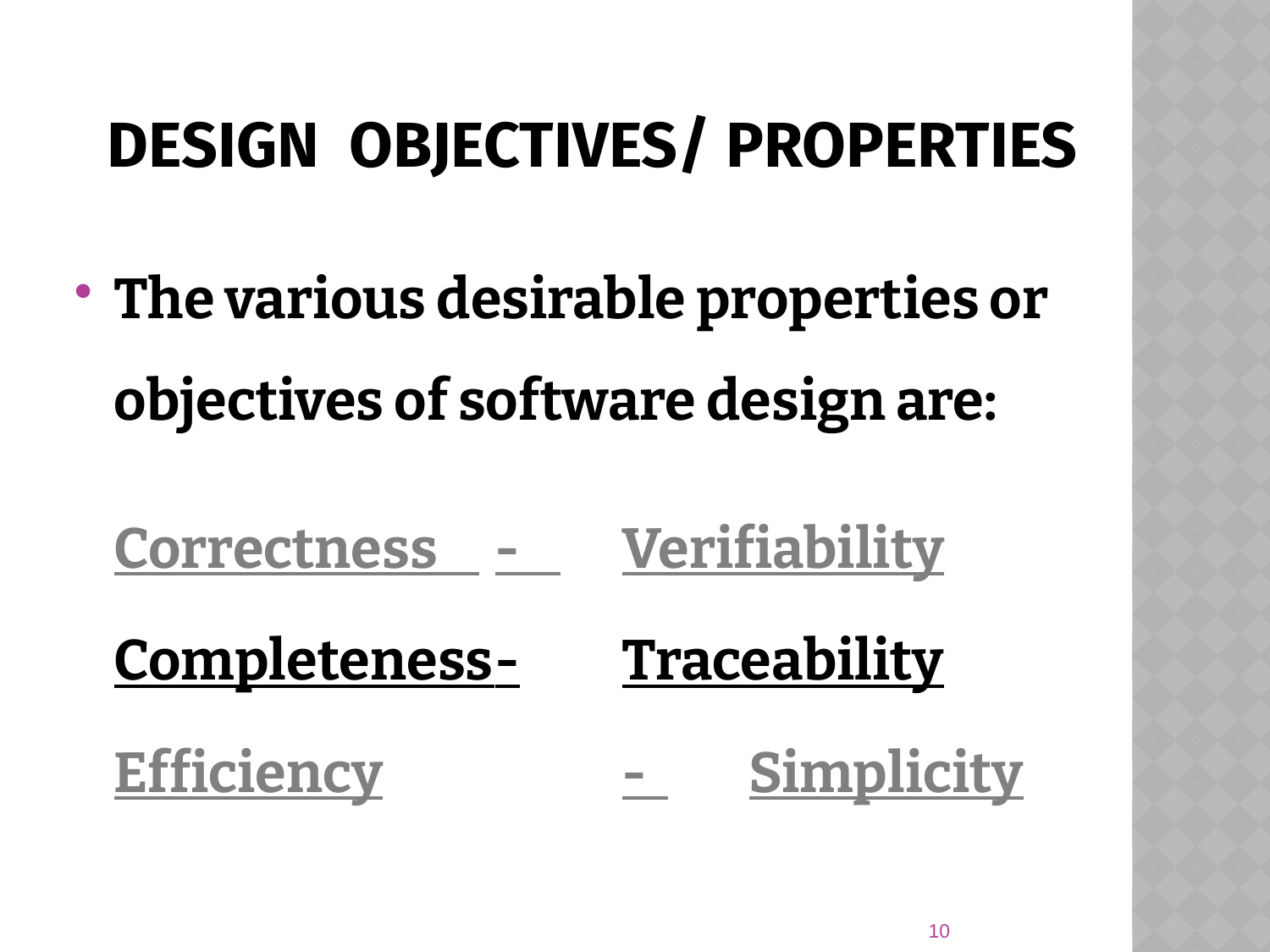

# Design  Objectives/ Properties
The various desirable properties or objectives of software design are:

	Correctness    	-    	Verifiability
	Completeness	-	Traceability
	Efficiency		-  	Simplicity
10